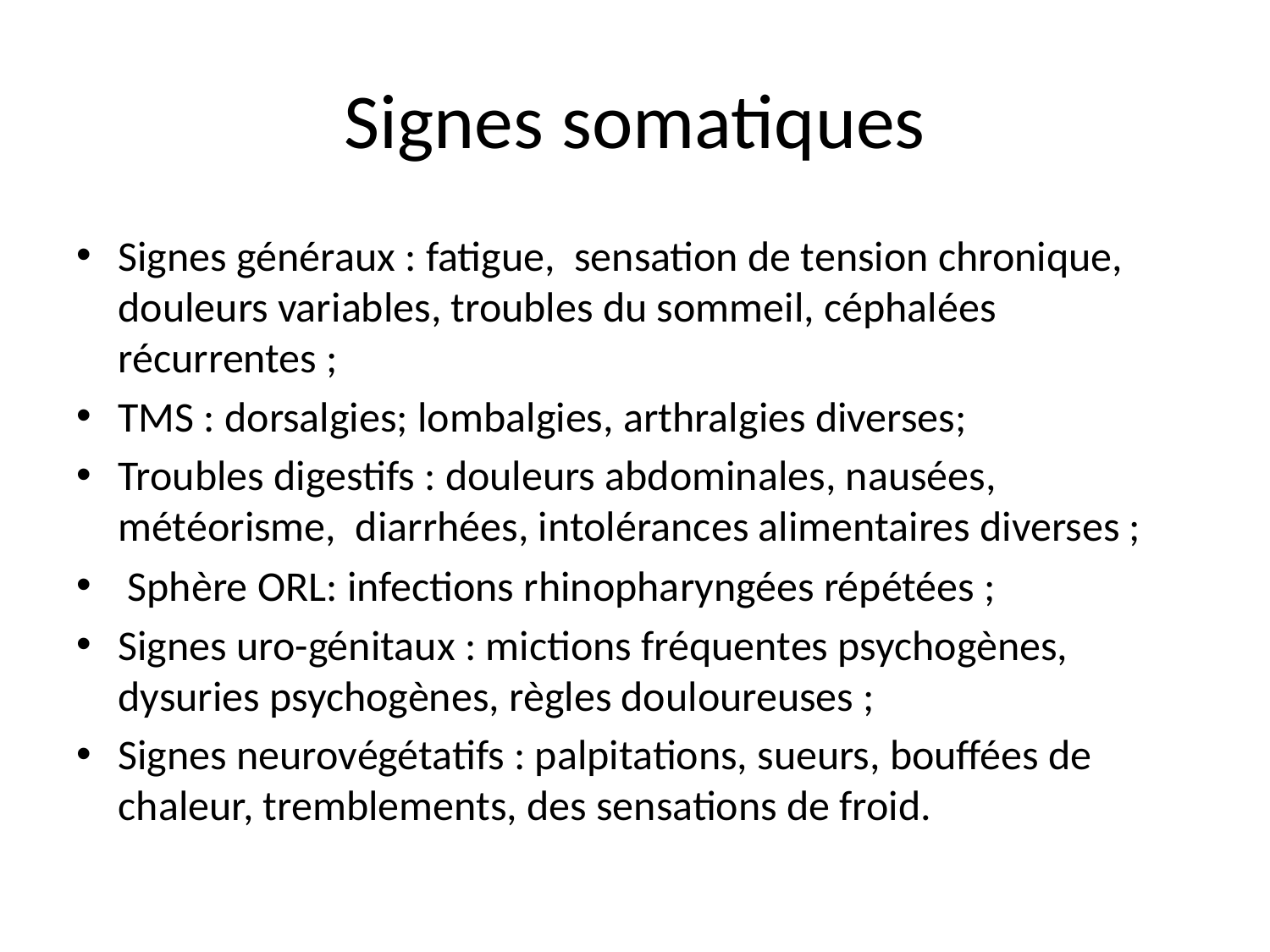

# Signes somatiques
Signes généraux : fatigue,  sensation de tension chronique, douleurs variables, troubles du sommeil, céphalées récurrentes ;
TMS : dorsalgies; lombalgies, arthralgies diverses;
Troubles digestifs : douleurs abdominales, nausées, météorisme,  diarrhées, intolérances alimentaires diverses ;
 Sphère ORL: infections rhinopharyngées répétées ;
Signes uro-génitaux : mictions fréquentes psychogènes, dysuries psychogènes, règles douloureuses ;
Signes neurovégétatifs : palpitations, sueurs, bouffées de chaleur, tremblements, des sensations de froid.